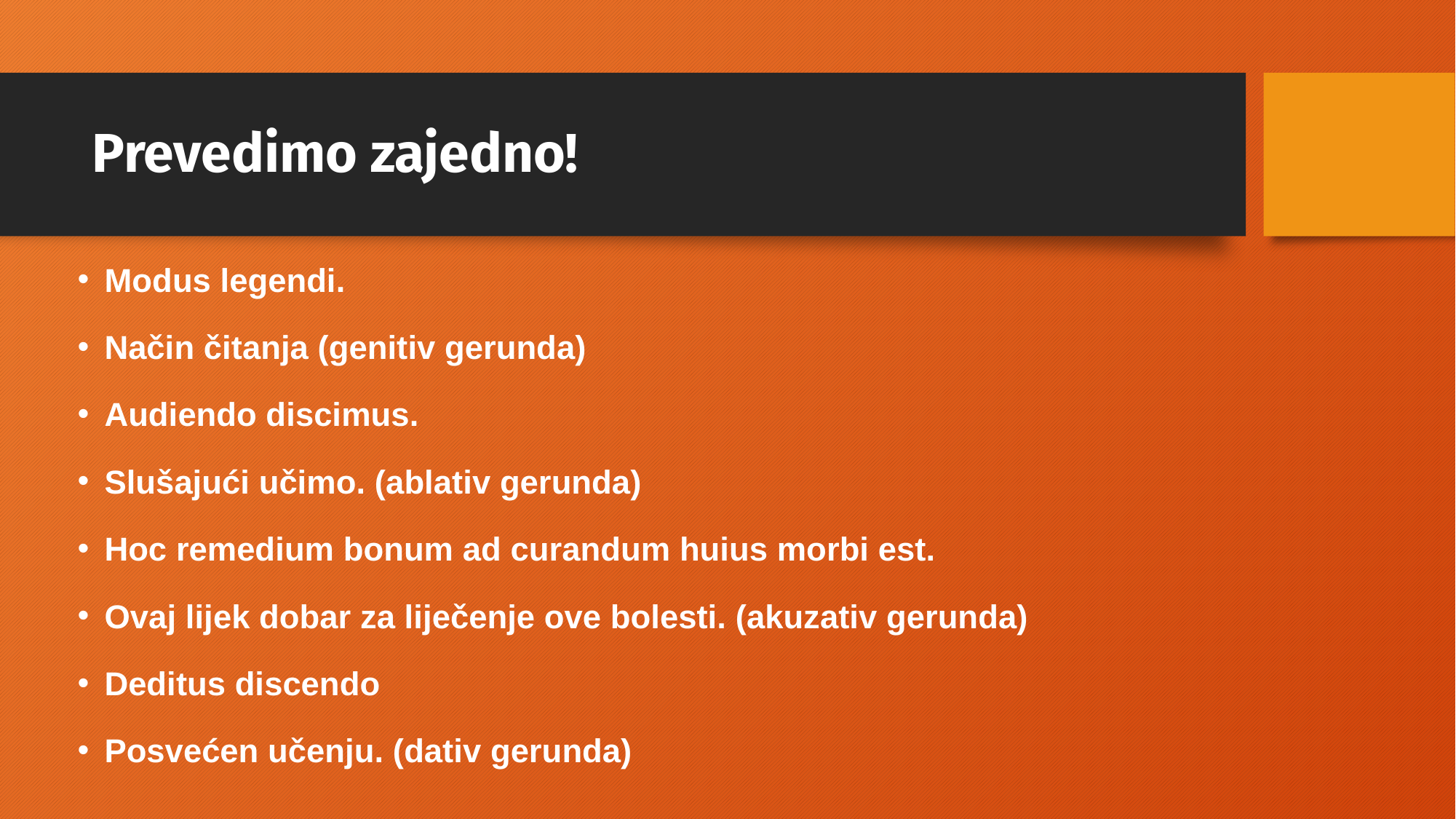

# Prevedimo zajedno!
Modus legendi.
Način čitanja (genitiv gerunda)
Audiendo discimus.
Slušajući učimo. (ablativ gerunda)
Hoc remedium bonum ad curandum huius morbi est.
Ovaj lijek dobar za liječenje ove bolesti. (akuzativ gerunda)
Deditus discendo
Posvećen učenju. (dativ gerunda)